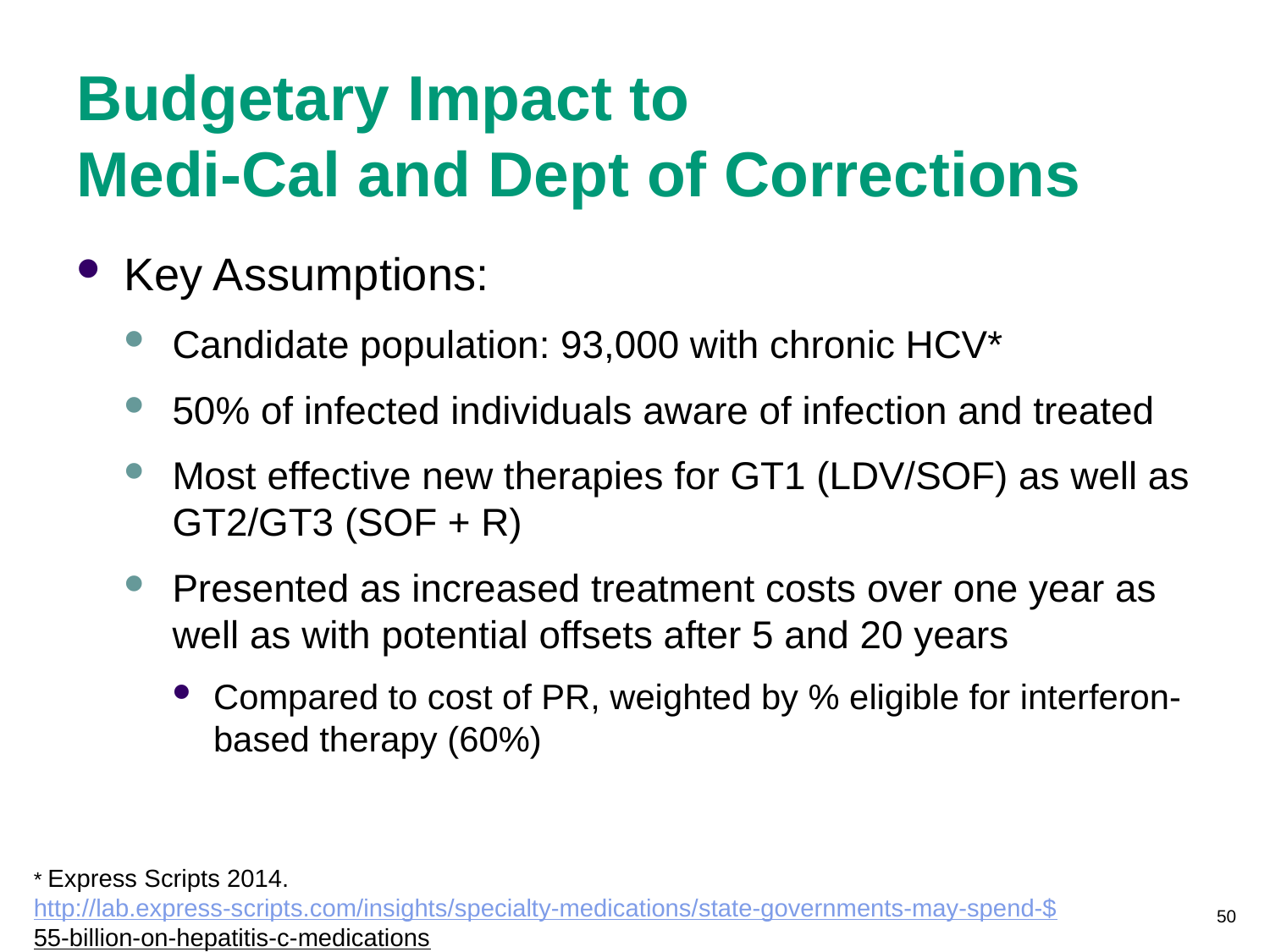

# Budgetary Impact to Medi-Cal and Dept of Corrections
Key Assumptions:
Candidate population: 93,000 with chronic HCV*
50% of infected individuals aware of infection and treated
Most effective new therapies for GT1 (LDV/SOF) as well as GT2/GT3 (SOF + R)
Presented as increased treatment costs over one year as well as with potential offsets after 5 and 20 years
Compared to cost of PR, weighted by % eligible for interferon-based therapy (60%)
* Express Scripts 2014. http://lab.express-scripts.com/insights/specialty-medications/state-governments-may-spend-$55-billion-on-hepatitis-c-medications